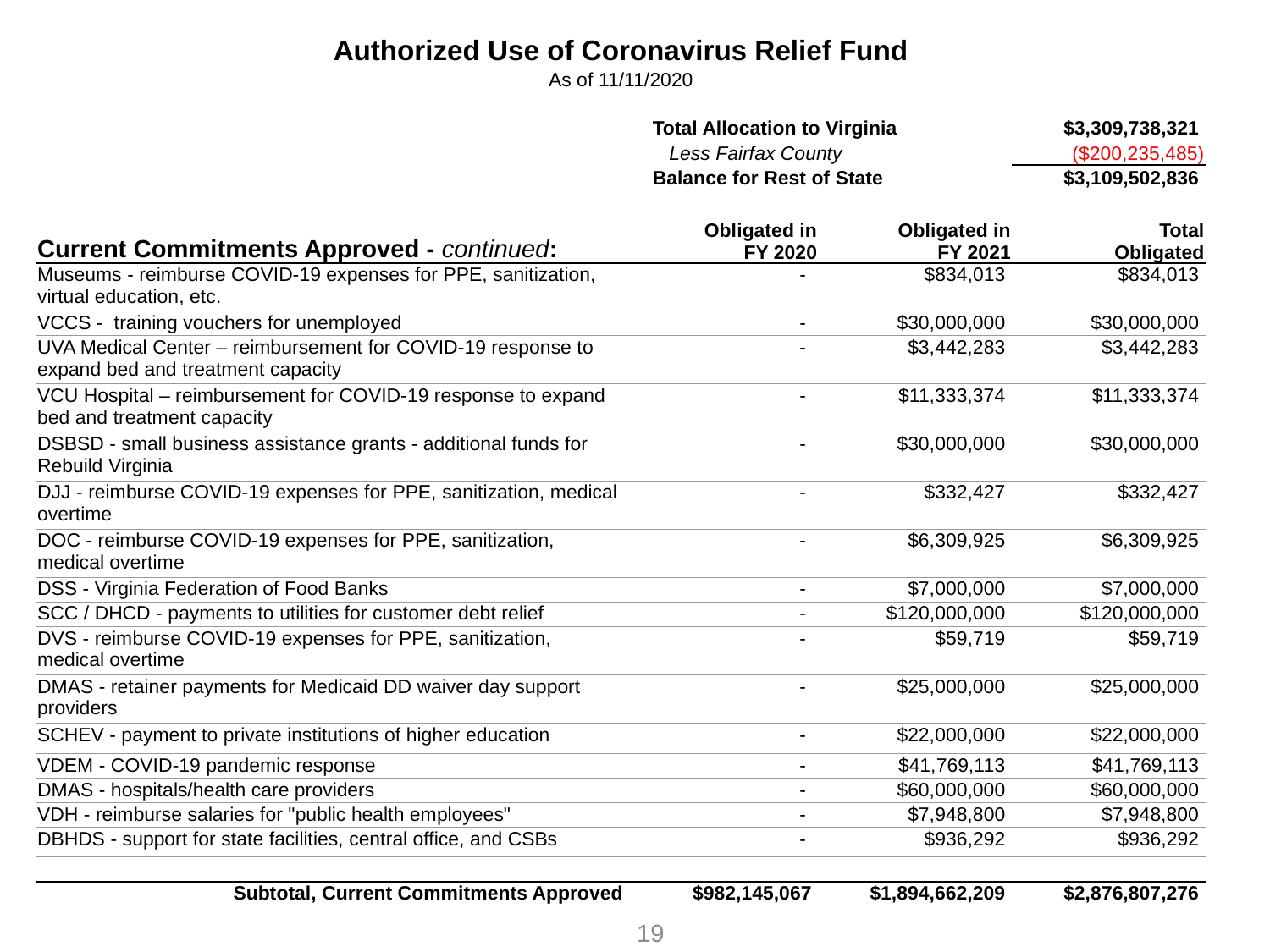

| Authorized Use of Coronavirus Relief Fund |  |  |  |
| --- | --- | --- | --- |
| As of 11/11/2020 |  |  |  |
|  |  |  |  |
|  | Total Allocation to Virginia |  | $3,309,738,321 |
|  | Less Fairfax County |  | ($200,235,485) |
|  | Balance for Rest of State |  | $3,109,502,836 |
|  |  |  |  |
| Current Commitments Approved - continued: | Obligated in FY 2020 | Obligated in FY 2021 | Total Obligated |
| Museums - reimburse COVID-19 expenses for PPE, sanitization, virtual education, etc. | - | $834,013 | $834,013 |
| VCCS - training vouchers for unemployed | - | $30,000,000 | $30,000,000 |
| UVA Medical Center – reimbursement for COVID-19 response to expand bed and treatment capacity | - | $3,442,283 | $3,442,283 |
| VCU Hospital – reimbursement for COVID-19 response to expand bed and treatment capacity | - | $11,333,374 | $11,333,374 |
| DSBSD - small business assistance grants - additional funds for Rebuild Virginia | - | $30,000,000 | $30,000,000 |
| DJJ - reimburse COVID-19 expenses for PPE, sanitization, medical overtime | - | $332,427 | $332,427 |
| DOC - reimburse COVID-19 expenses for PPE, sanitization, medical overtime | - | $6,309,925 | $6,309,925 |
| DSS - Virginia Federation of Food Banks | - | $7,000,000 | $7,000,000 |
| SCC / DHCD - payments to utilities for customer debt relief | - | $120,000,000 | $120,000,000 |
| DVS - reimburse COVID-19 expenses for PPE, sanitization, medical overtime | - | $59,719 | $59,719 |
| DMAS - retainer payments for Medicaid DD waiver day support providers | - | $25,000,000 | $25,000,000 |
| SCHEV - payment to private institutions of higher education | - | $22,000,000 | $22,000,000 |
| VDEM - COVID-19 pandemic response | - | $41,769,113 | $41,769,113 |
| DMAS - hospitals/health care providers | - | $60,000,000 | $60,000,000 |
| VDH - reimburse salaries for "public health employees" | - | $7,948,800 | $7,948,800 |
| DBHDS - support for state facilities, central office, and CSBs | - | $936,292 | $936,292 |
|  |  |  |  |
| Subtotal, Current Commitments Approved | $982,145,067 | $1,894,662,209 | $2,876,807,276 |
19